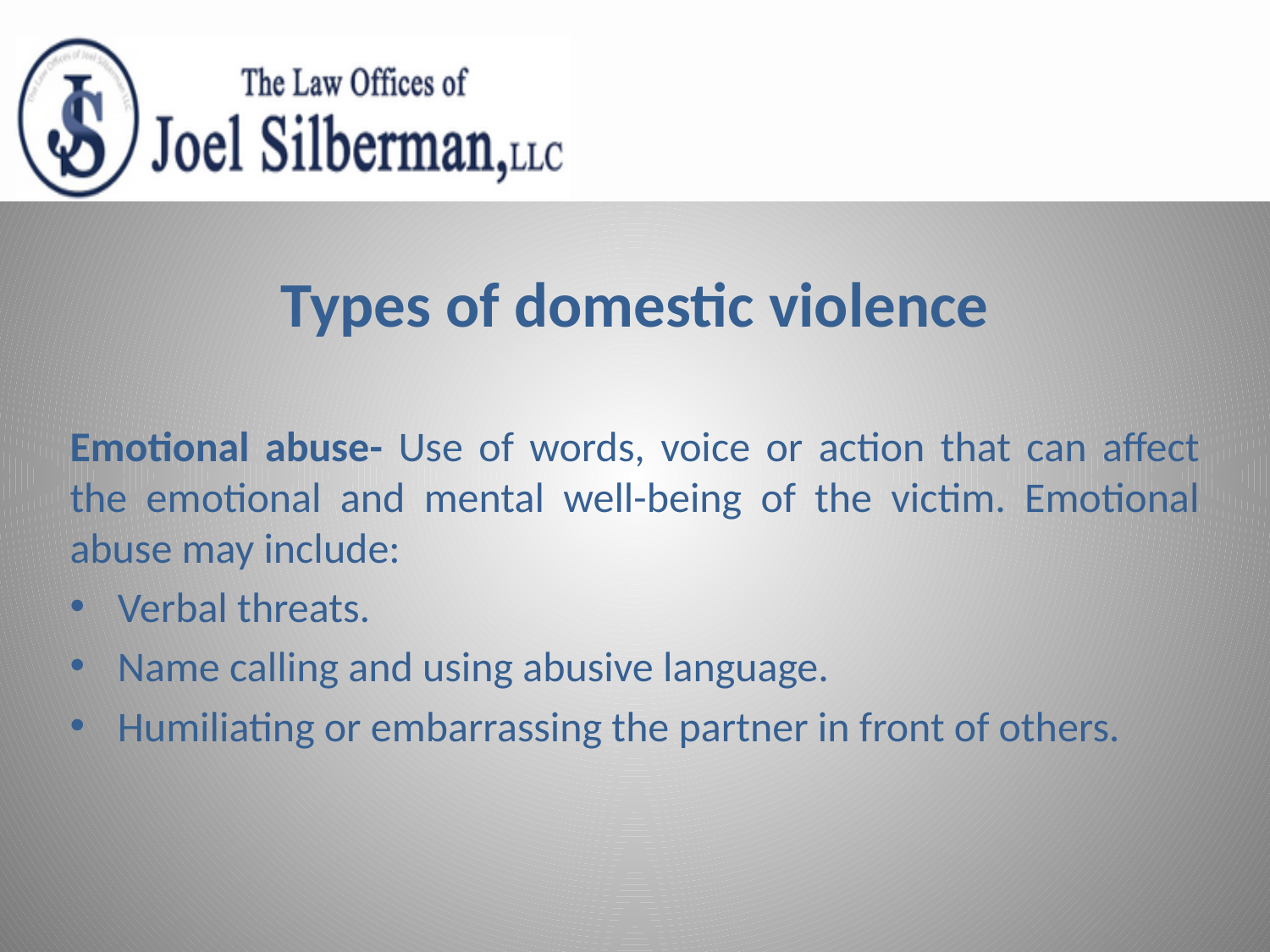

# Types of domestic violence
Emotional abuse- Use of words, voice or action that can affect the emotional and mental well-being of the victim. Emotional abuse may include:
Verbal threats.
Name calling and using abusive language.
Humiliating or embarrassing the partner in front of others.